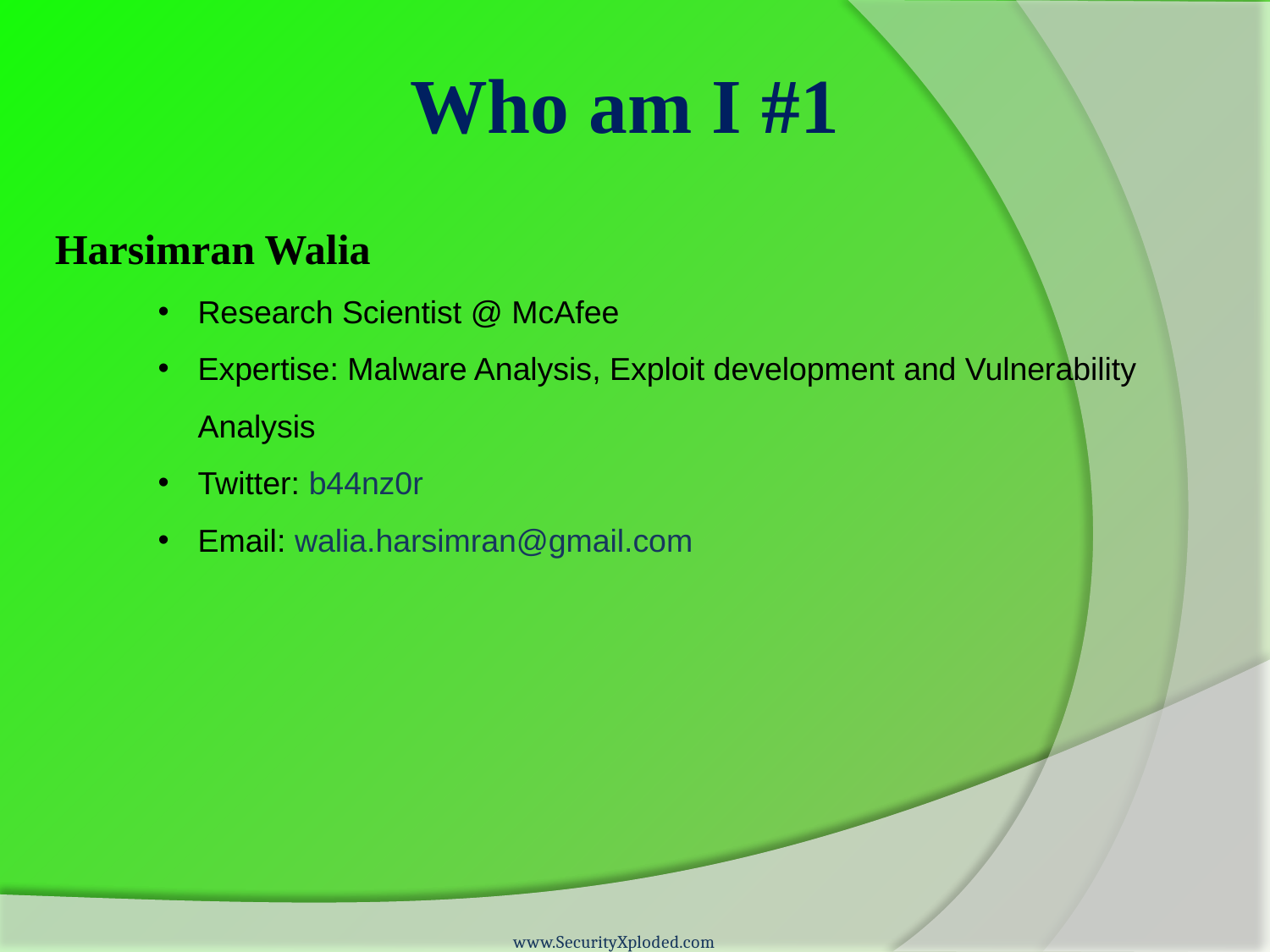

Who am I #1
Harsimran Walia
Research Scientist @ McAfee
Expertise: Malware Analysis, Exploit development and Vulnerability Analysis
Twitter: b44nz0r
Email: walia.harsimran@gmail.com

www.SecurityXploded.com